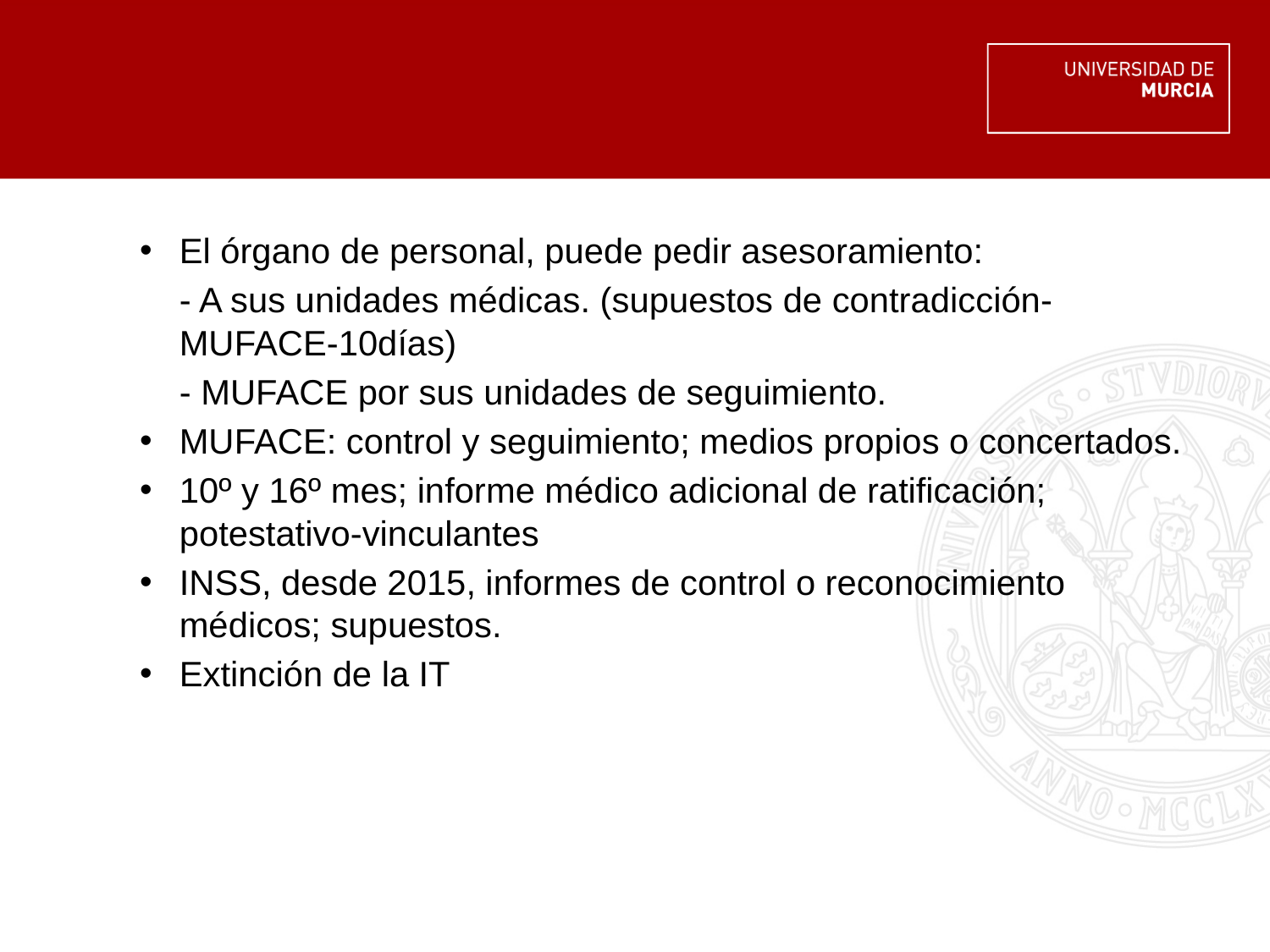

#
El órgano de personal, puede pedir asesoramiento:
	- A sus unidades médicas. (supuestos de contradicción-MUFACE-10días)
	- MUFACE por sus unidades de seguimiento.
MUFACE: control y seguimiento; medios propios o concertados.
10º y 16º mes; informe médico adicional de ratificación; potestativo-vinculantes
INSS, desde 2015, informes de control o reconocimiento médicos; supuestos.
Extinción de la IT